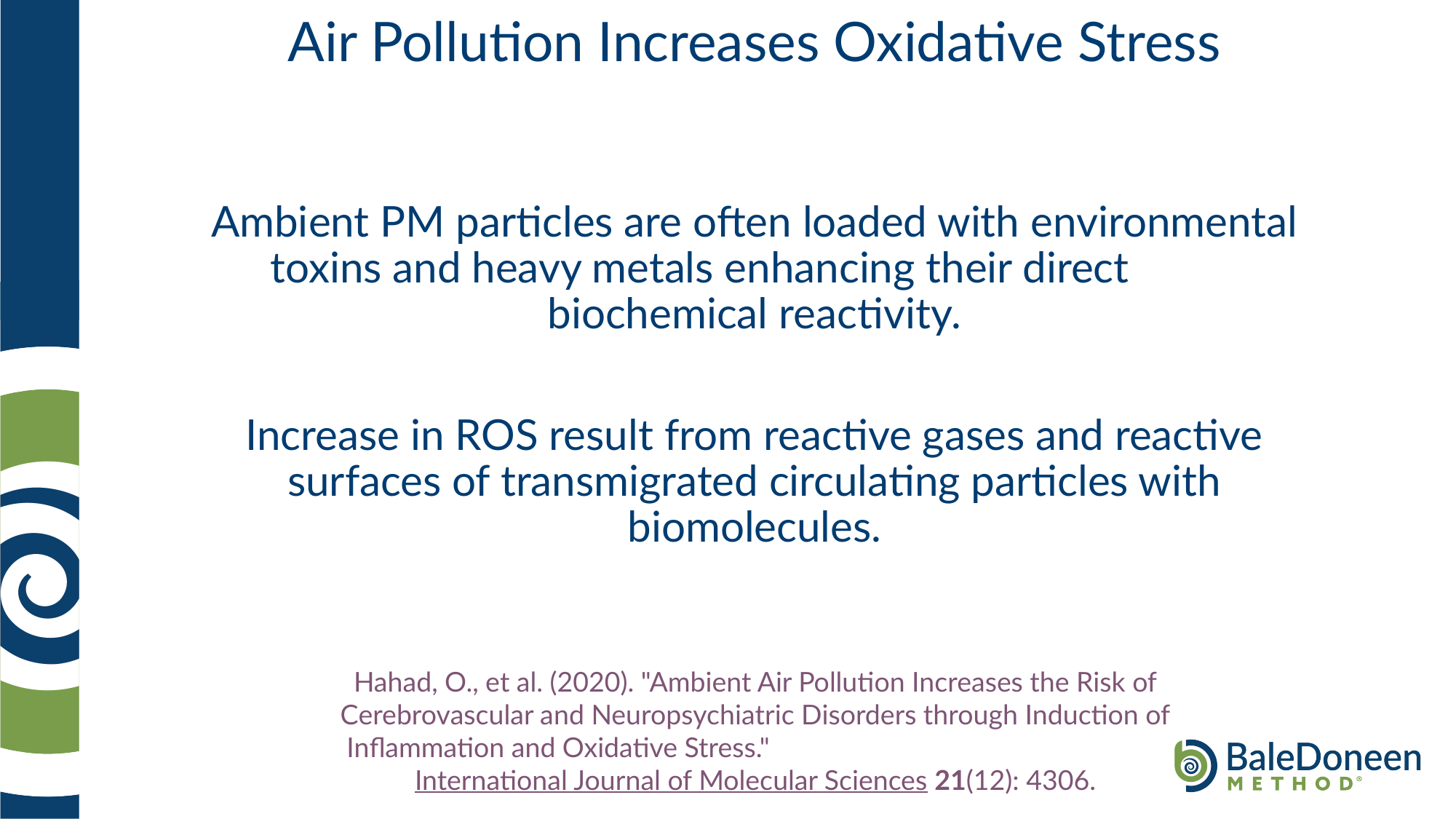

# Air Pollution Increases Oxidative Stress
Ambient PM particles are often loaded with environmental toxins and heavy metals enhancing their direct           biochemical reactivity.

Increase in ROS result from reactive gases and reactive surfaces of transmigrated circulating particles with biomolecules.

Hahad, O., et al. (2020). "Ambient Air Pollution Increases the Risk of Cerebrovascular and Neuropsychiatric Disorders through Induction of Inflammation and Oxidative Stress."                                                          International Journal of Molecular Sciences 21(12): 4306.

.